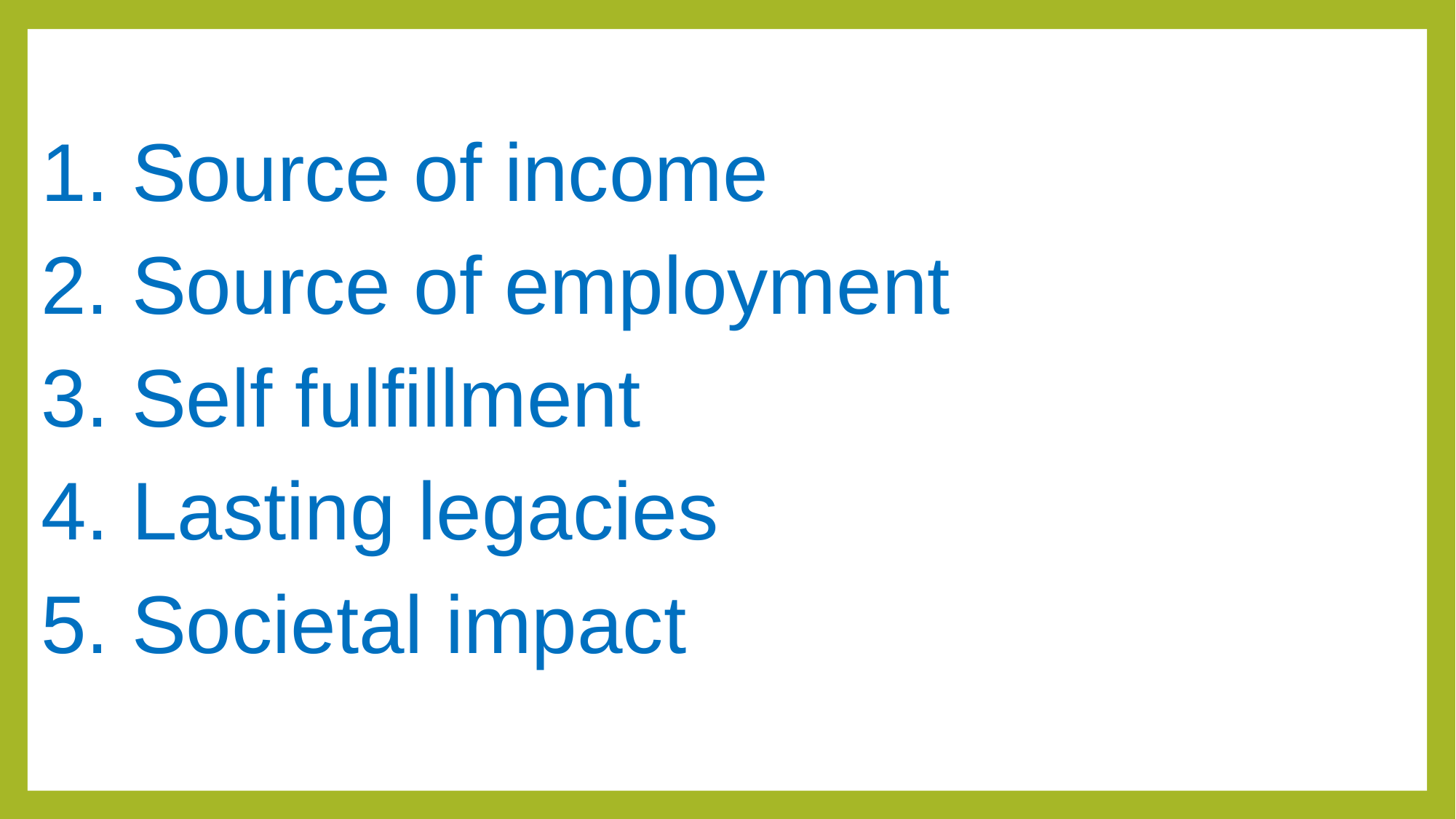

Source of income
 Source of employment
 Self fulfillment
 Lasting legacies
 Societal impact